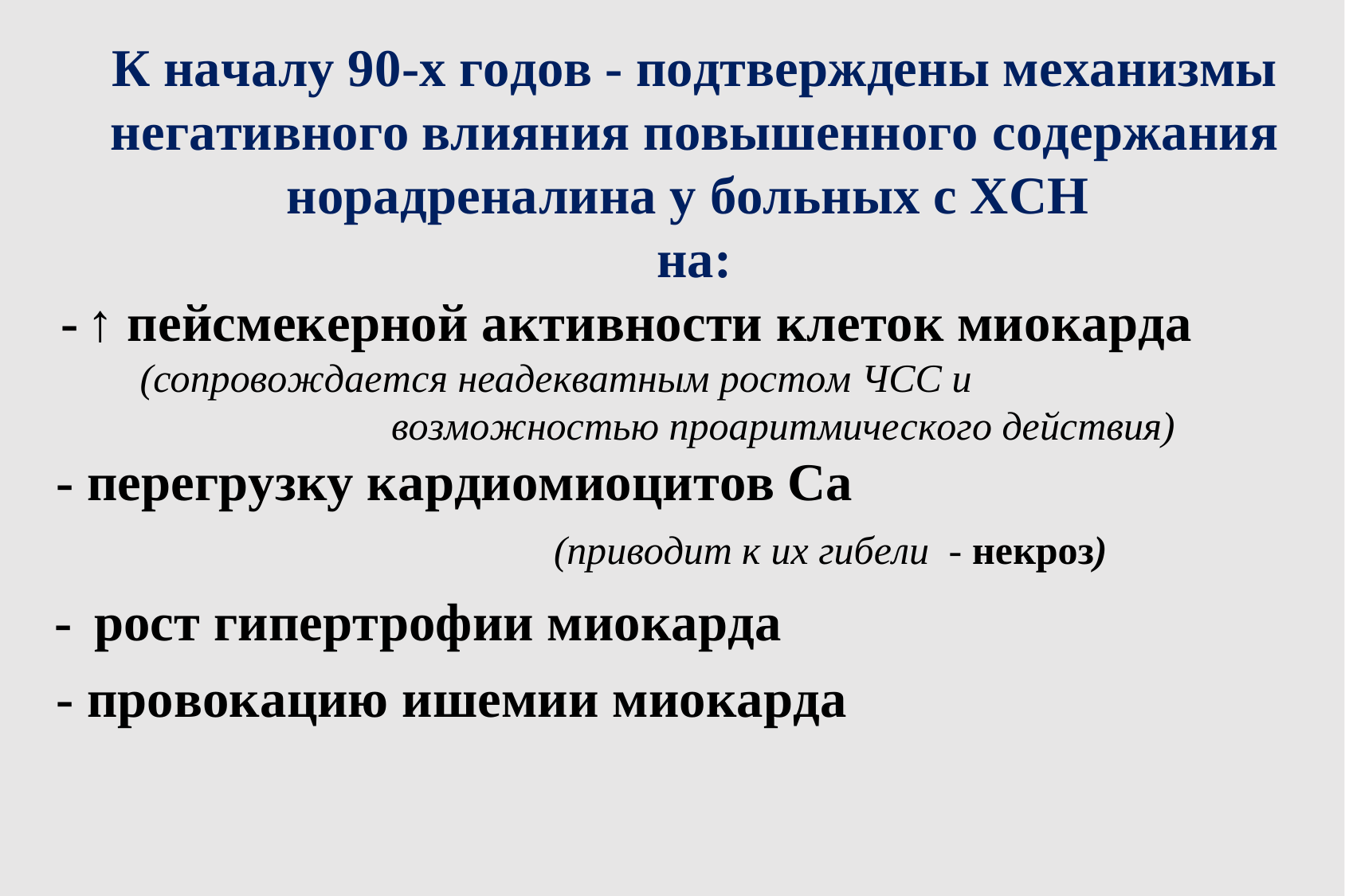

К началу 90-х годов - подтверждены механизмы негативного влияния повышенного содержания норадреналина у больных с ХСН
на:
   - ↑ пейсмекерной активности клеток миокарда
           (сопровождается неадекватным ростом ЧСС и
                                    возможностью проаритмического действия)
  - перегрузку кардиомиоцитов Са
                                         (приводит к их гибели  - некроз)
  -  рост гипертрофии миокарда
  - провокацию ишемии миокарда